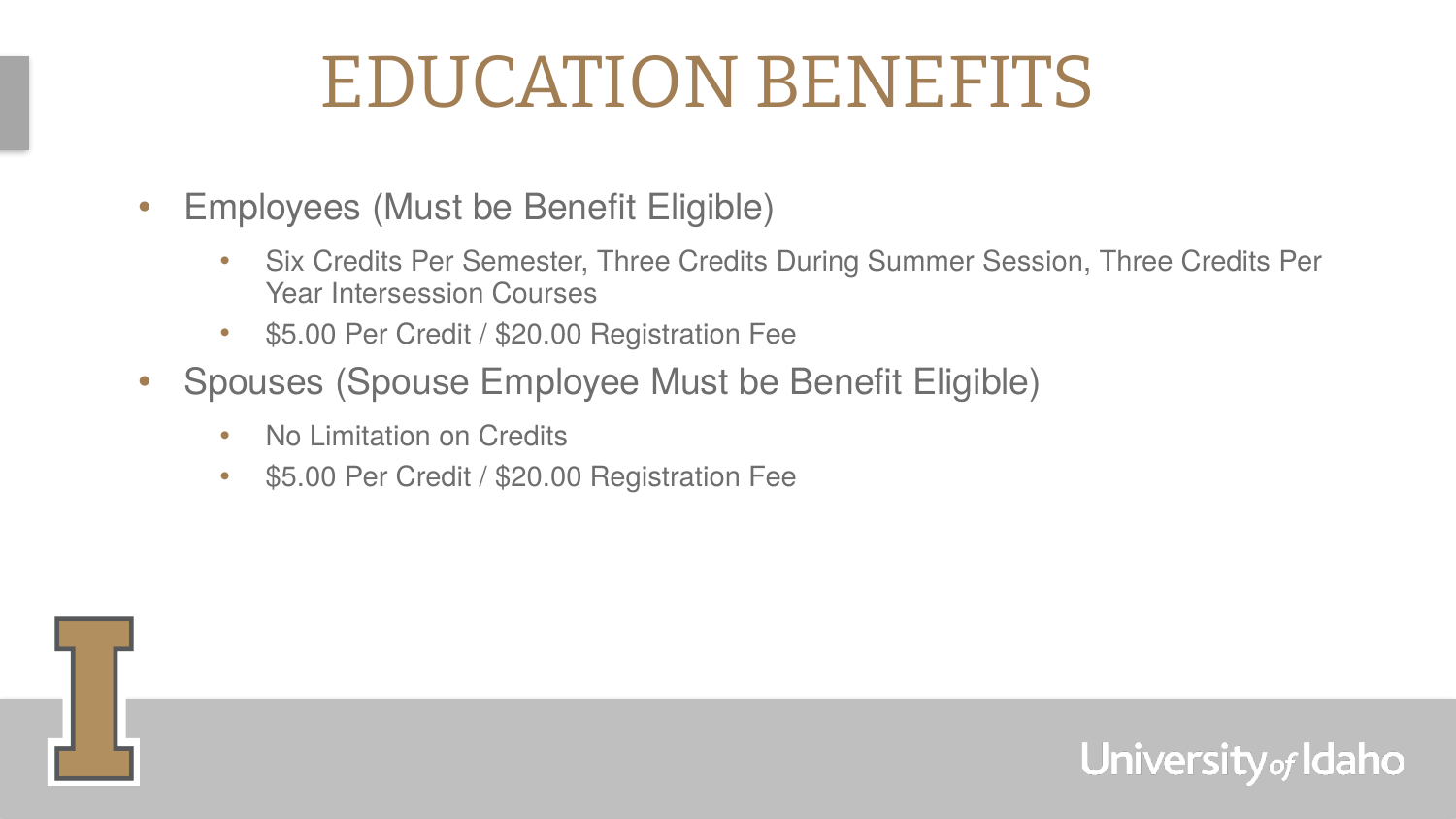

# Education Benefits
Employees (Must be Benefit Eligible)
Six Credits Per Semester, Three Credits During Summer Session, Three Credits Per Year Intersession Courses
$5.00 Per Credit / $20.00 Registration Fee
Spouses (Spouse Employee Must be Benefit Eligible)
No Limitation on Credits
$5.00 Per Credit / $20.00 Registration Fee